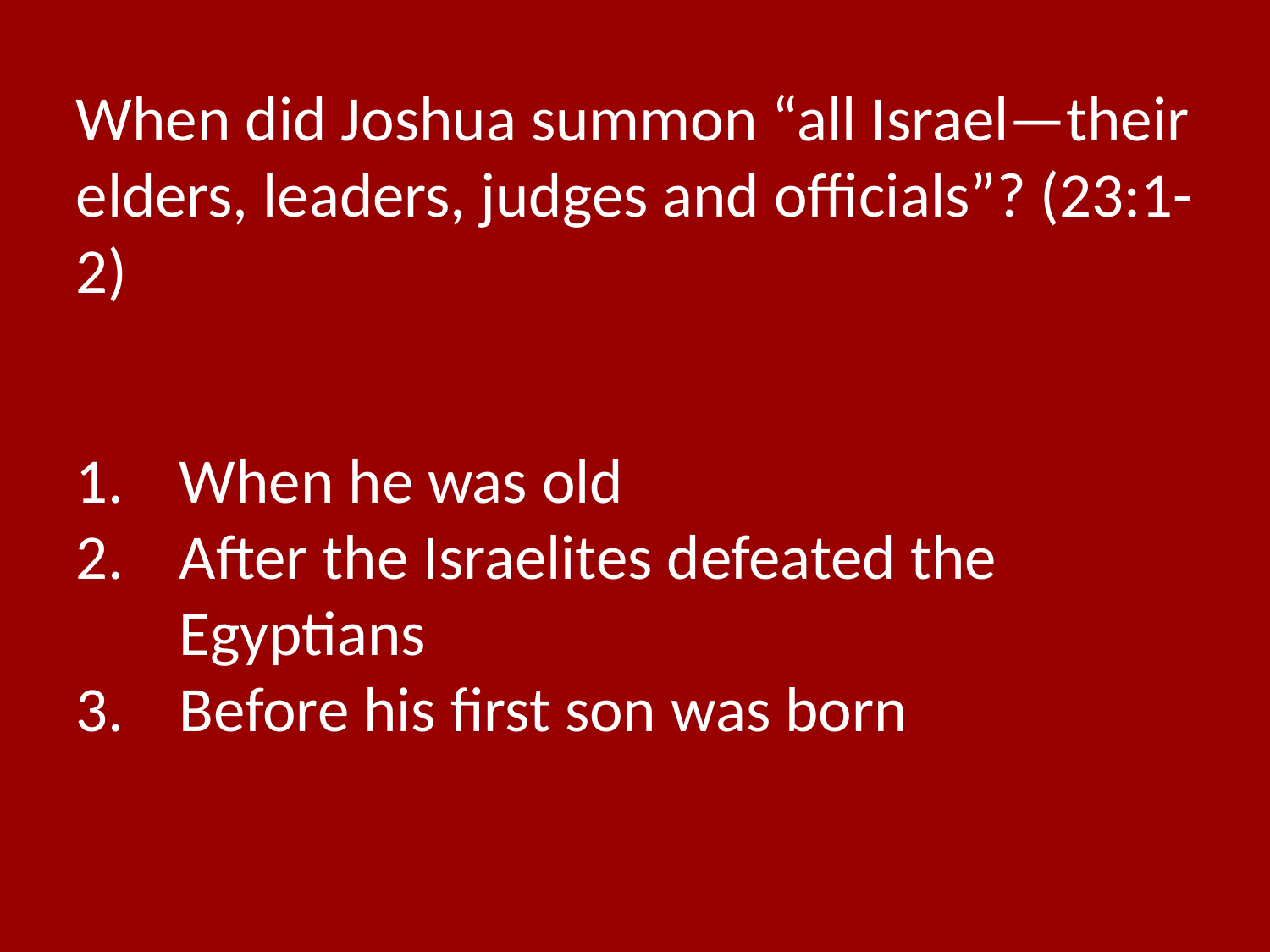

When did Joshua summon “all Israel—their elders, leaders, judges and officials”? (23:1-2)
When he was old
After the Israelites defeated the Egyptians
Before his first son was born